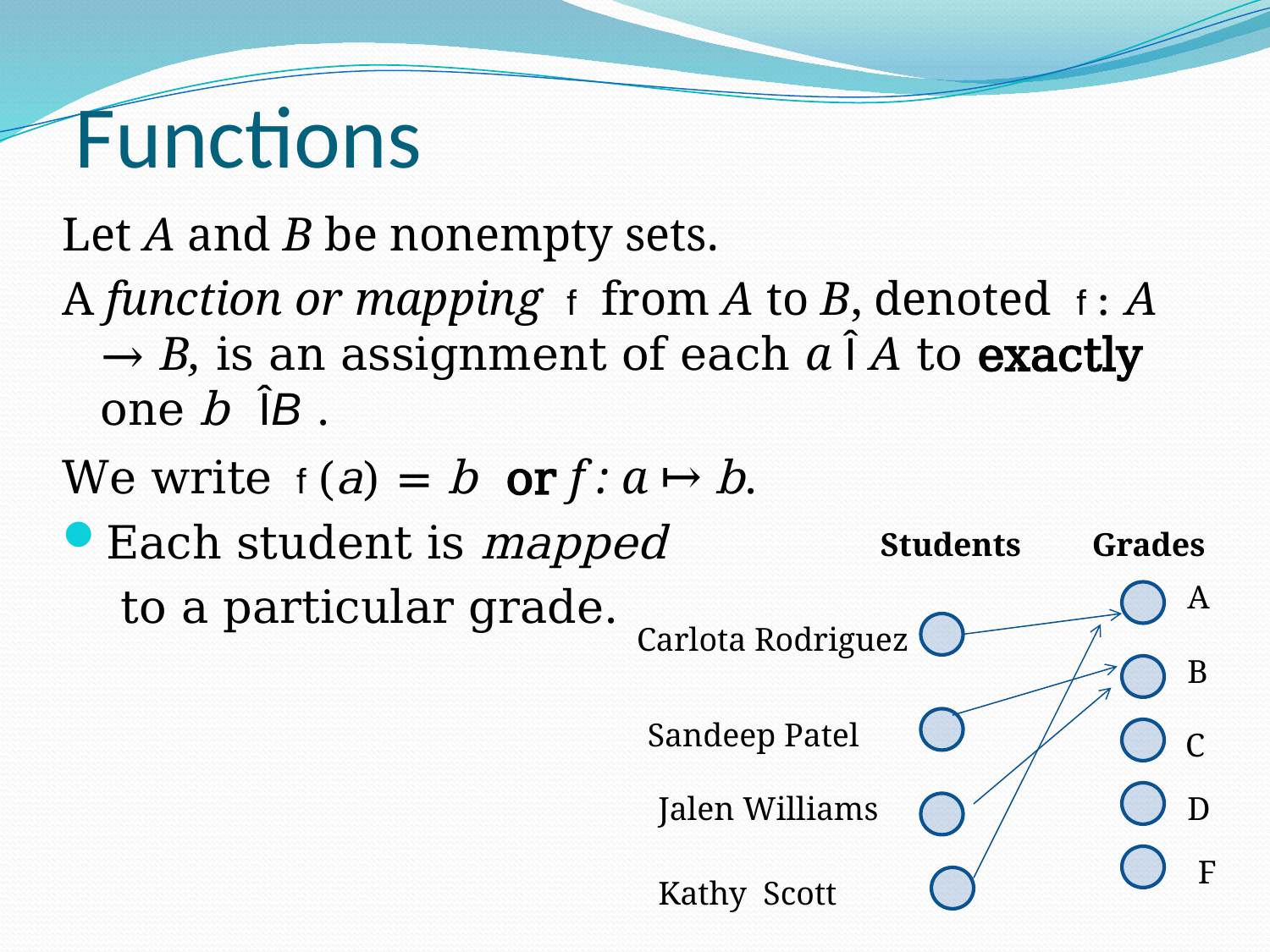

# Functions
Let A and B be nonempty sets.
A function or mapping  f  from A to B, denoted  f : A → B, is an assignment of each a Î A to exactly one b  ÎB .
We write  f (a) = b  or f : a ↦ b.
Each student is mapped
    to a particular grade.
Students
Grades
A

Carlota Rodriguez

B

Sandeep Patel

C
Jalen Williams

D

F
Kathy  Scott